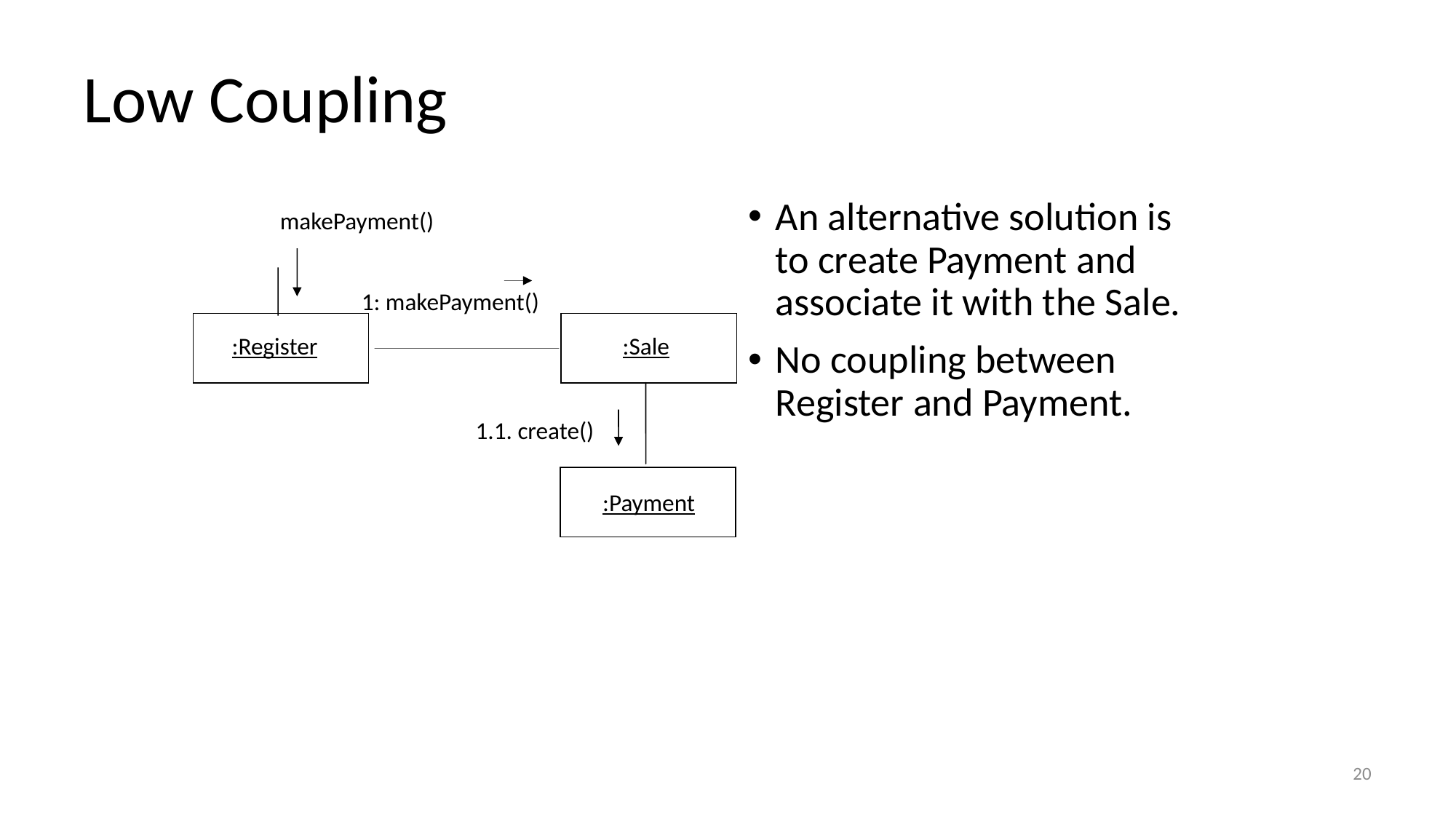

# Low Coupling
An alternative solution is to create Payment and associate it with the Sale.
No coupling between Register and Payment.

makePayment()

1: makePayment()

:Register
:Sale

1.1. create()

:Payment
20